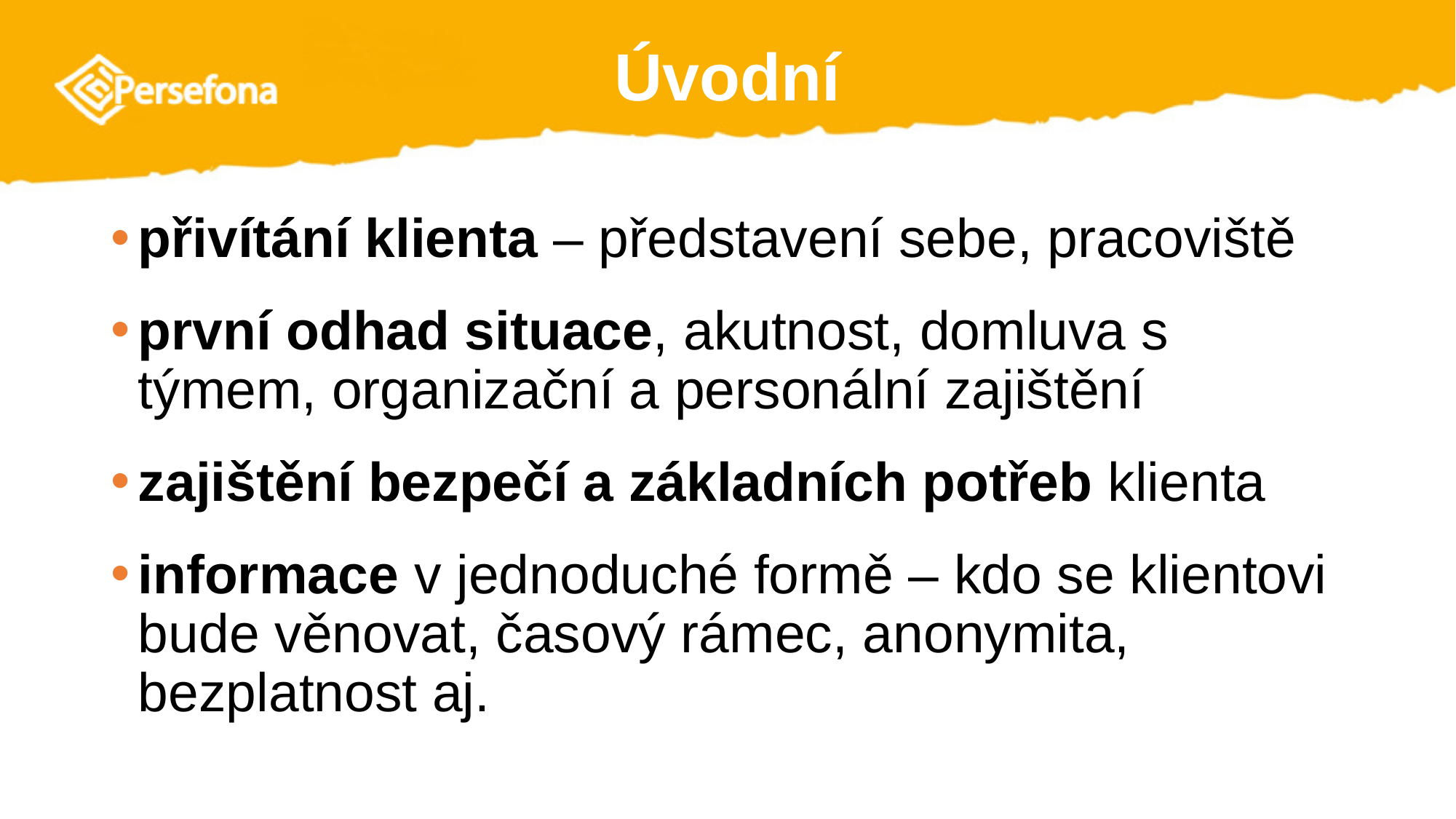

# Úvodní
přivítání klienta – představení sebe, pracoviště
první odhad situace, akutnost, domluva s týmem, organizační a personální zajištění
zajištění bezpečí a základních potřeb klienta
informace v jednoduché formě – kdo se klientovi bude věnovat, časový rámec, anonymita, bezplatnost aj.